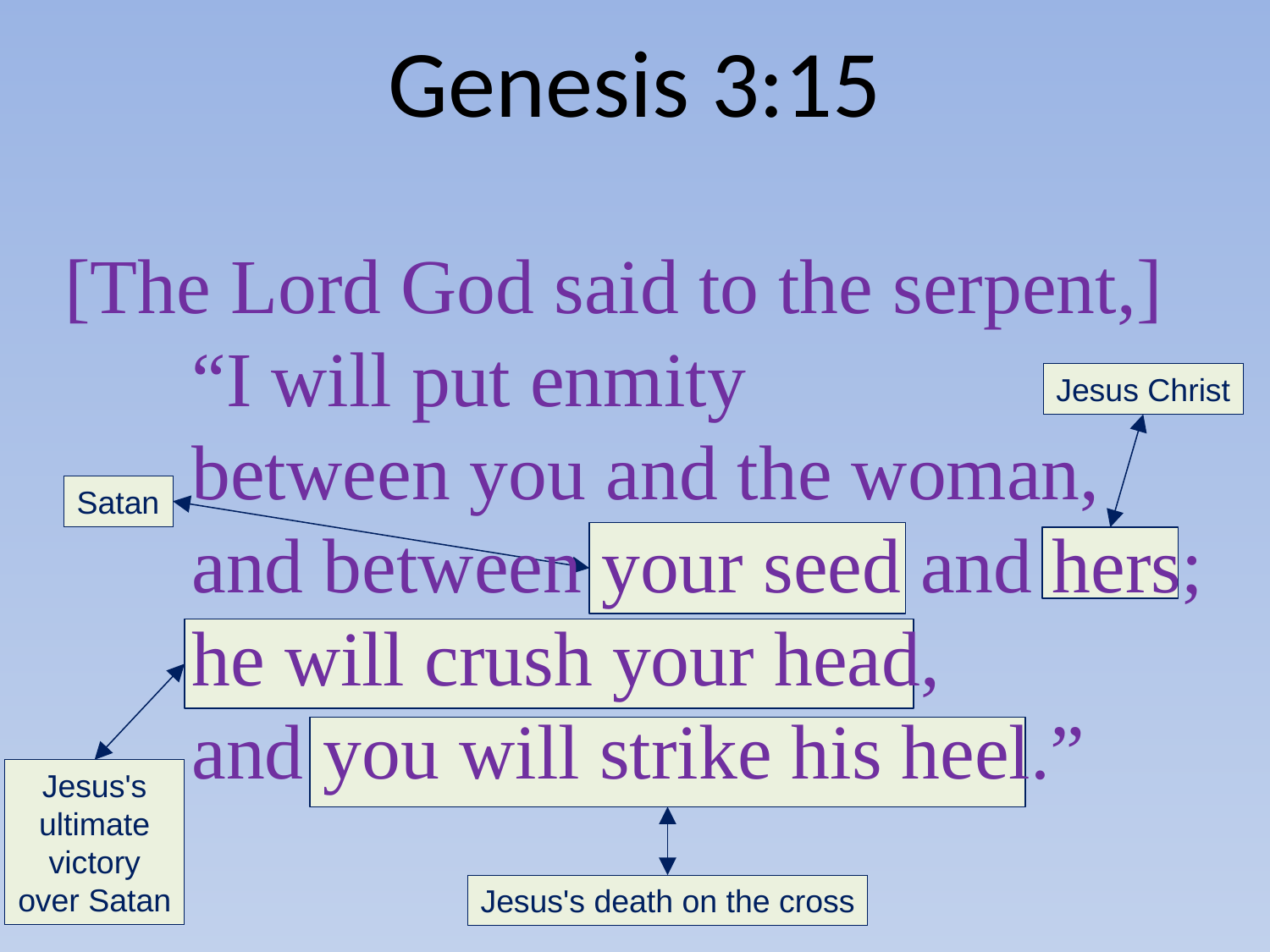

# Genesis 3:15
[The Lord God said to the serpent,]
	“I will put enmity
    	between you and the woman,
    	and between your seed and hers;
	he will crush your head,
	and you will strike his heel.”
Jesus Christ

Satan

Jesus's ultimate victory over Satan

Jesus's death on the cross